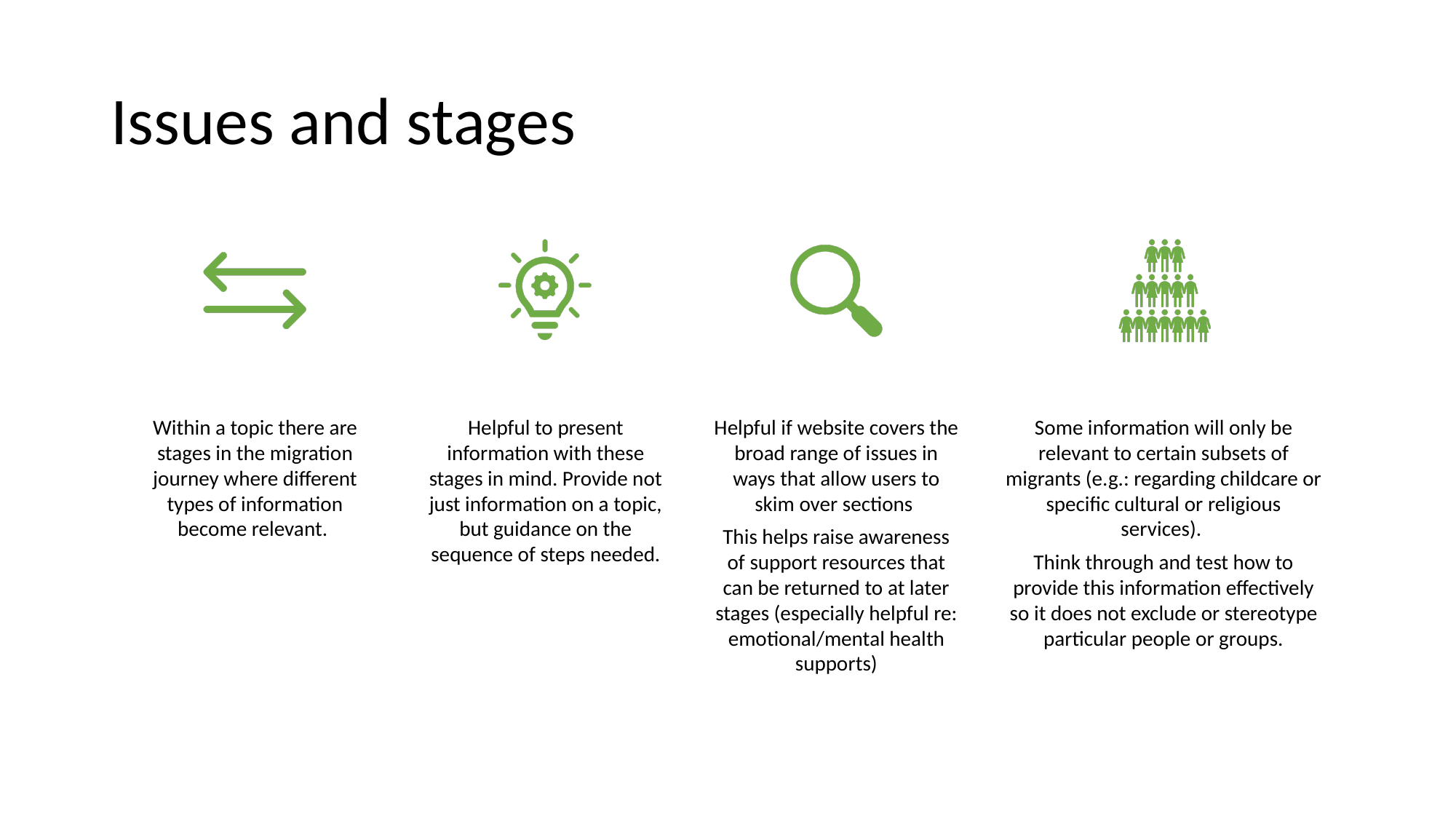

# Issues and stages
Within a topic there are stages in the migration journey where different types of information become relevant.
Helpful to present information with these stages in mind. Provide not just information on a topic, but guidance on the sequence of steps needed.
Helpful if website covers the broad range of issues in ways that allow users to skim over sections
This helps raise awareness of support resources that can be returned to at later stages (especially helpful re: emotional/mental health supports)
Some information will only be relevant to certain subsets of migrants (e.g.: regarding childcare or specific cultural or religious services).
Think through and test how to provide this information effectively so it does not exclude or stereotype particular people or groups.